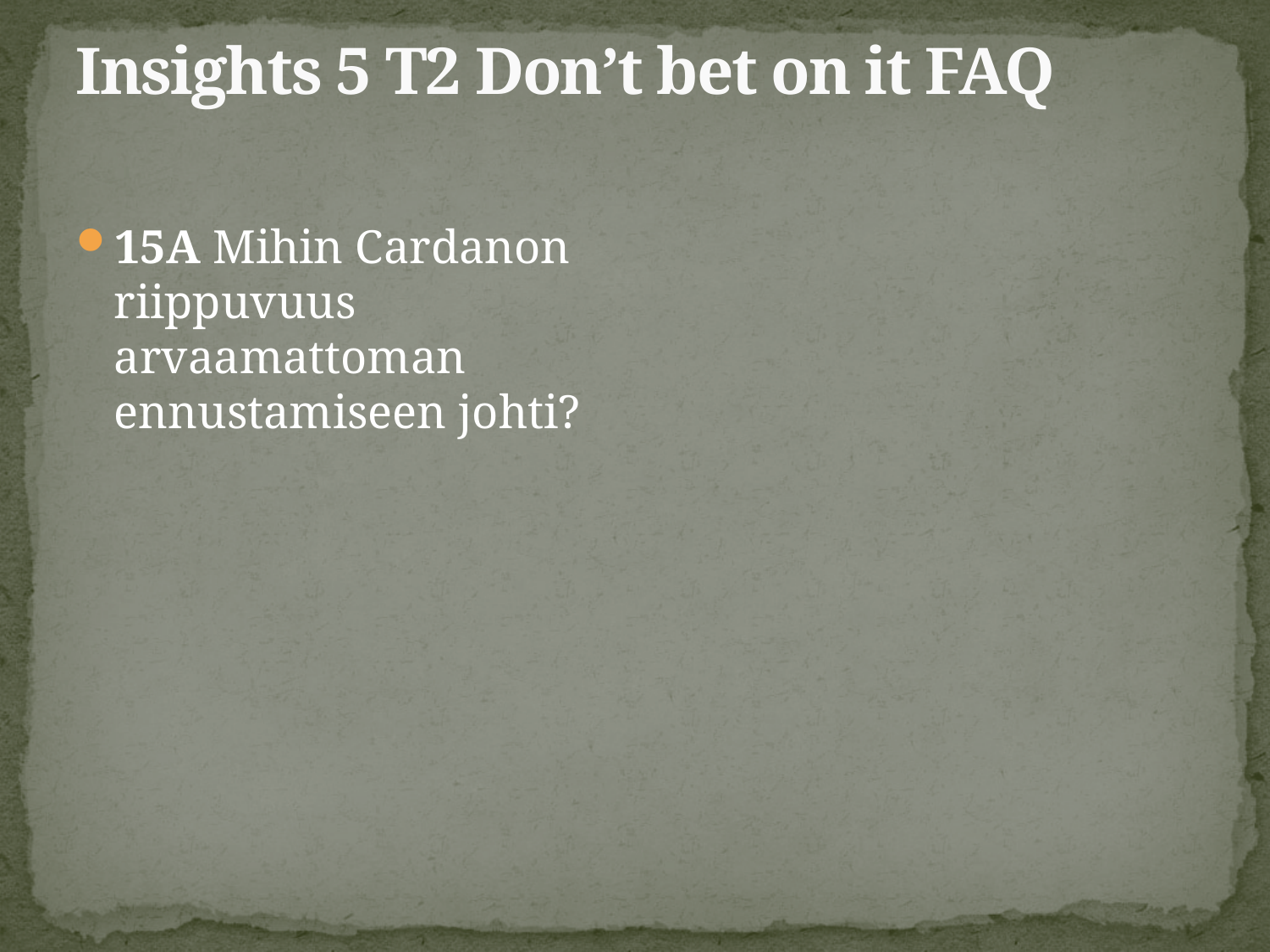

# Insights 5 T2 Don’t bet on it FAQ
15A Mihin Cardanon riippuvuus arvaamattoman ennustamiseen johti?